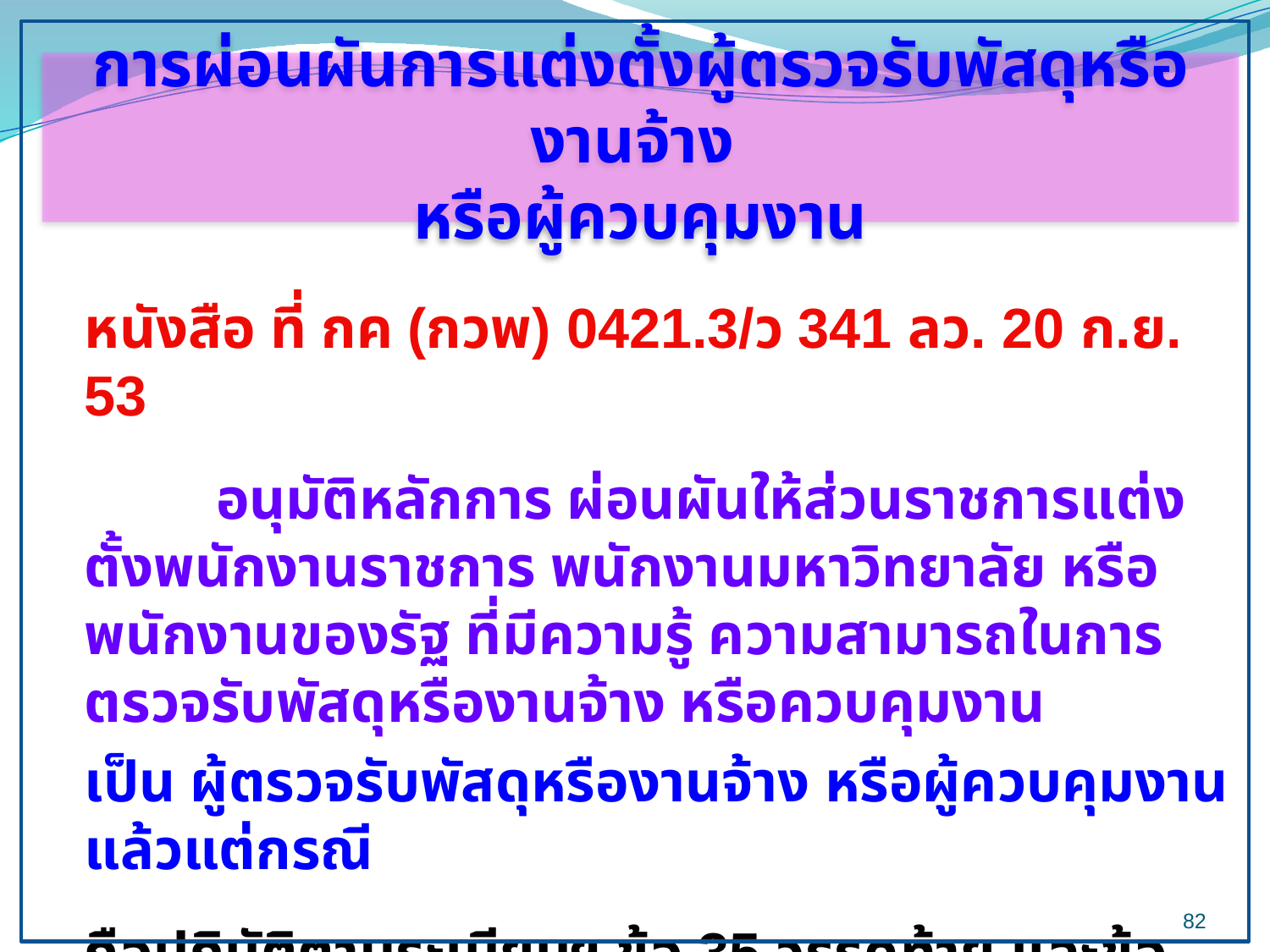

การผ่อนผันการแต่งตั้งผู้ตรวจรับพัสดุหรืองานจ้าง
หรือผู้ควบคุมงาน
หนังสือ ที่ กค (กวพ) 0421.3/ว 341 ลว. 20 ก.ย. 53

         อนุมัติหลักการ ผ่อนผันให้ส่วนราชการแต่งตั้งพนักงานราชการ พนักงานมหาวิทยาลัย หรือพนักงานของรัฐ ที่มีความรู้ ความสามารถในการตรวจรับพัสดุหรืองานจ้าง หรือควบคุมงาน
เป็น ผู้ตรวจรับพัสดุหรืองานจ้าง หรือผู้ควบคุมงาน แล้วแต่กรณี

ถือปฏิบัติตามระเบียบฯ ข้อ 35 วรรคท้าย และข้อ 37 ด้วย
82